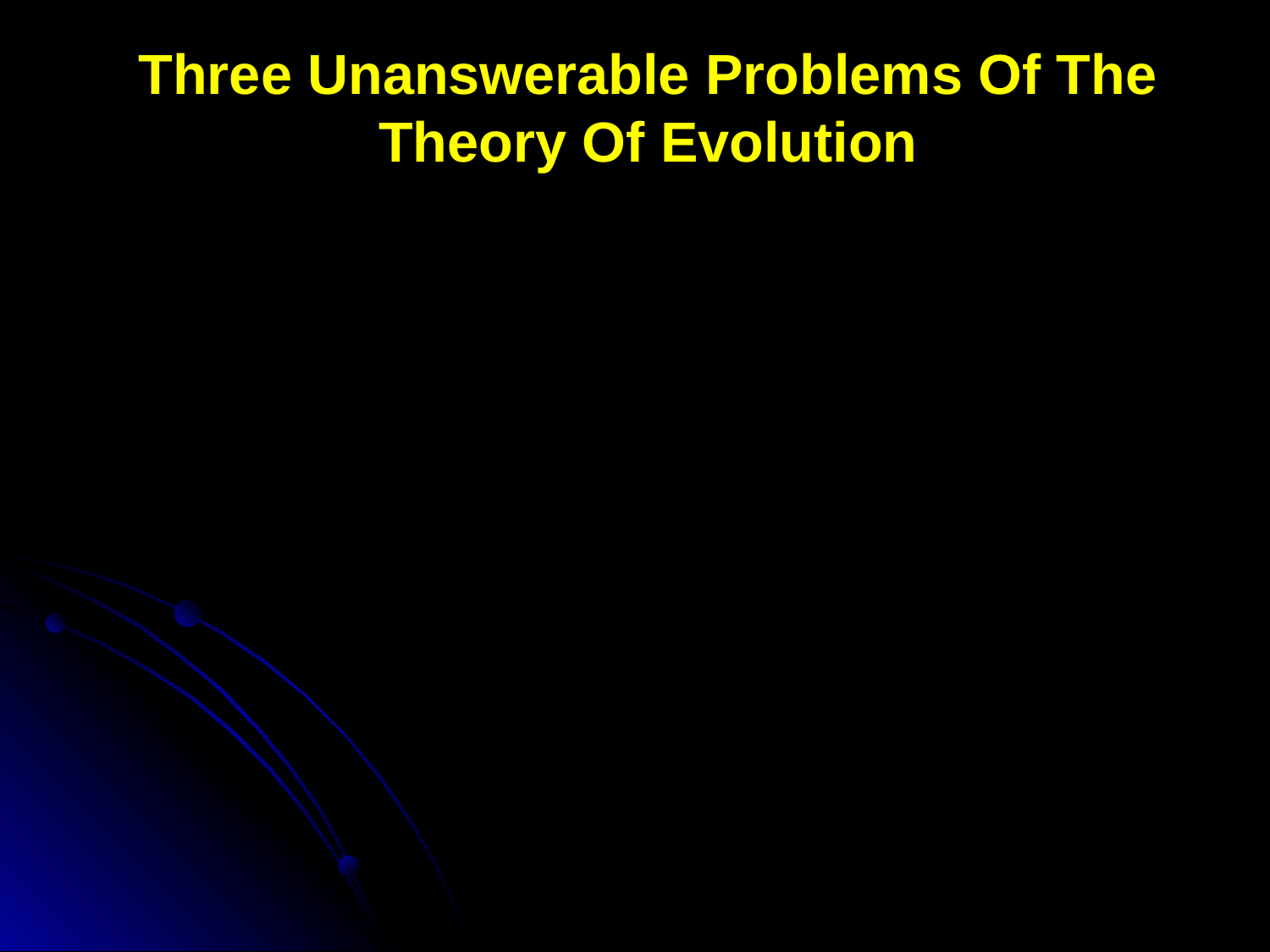

Three Unanswerable Problems Of The Theory Of Evolution